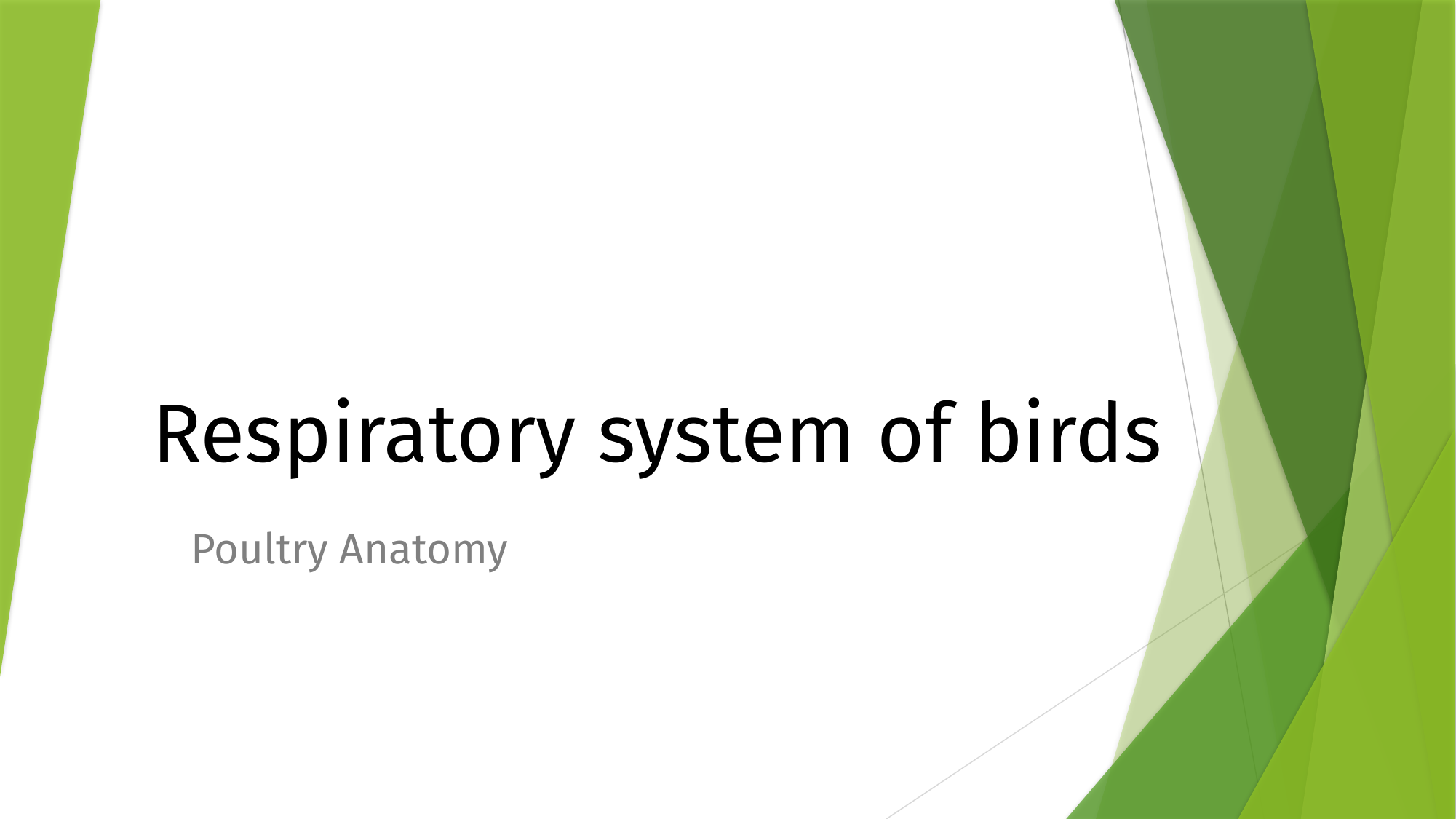

# Respiratory system of birds
Poultry Anatomy